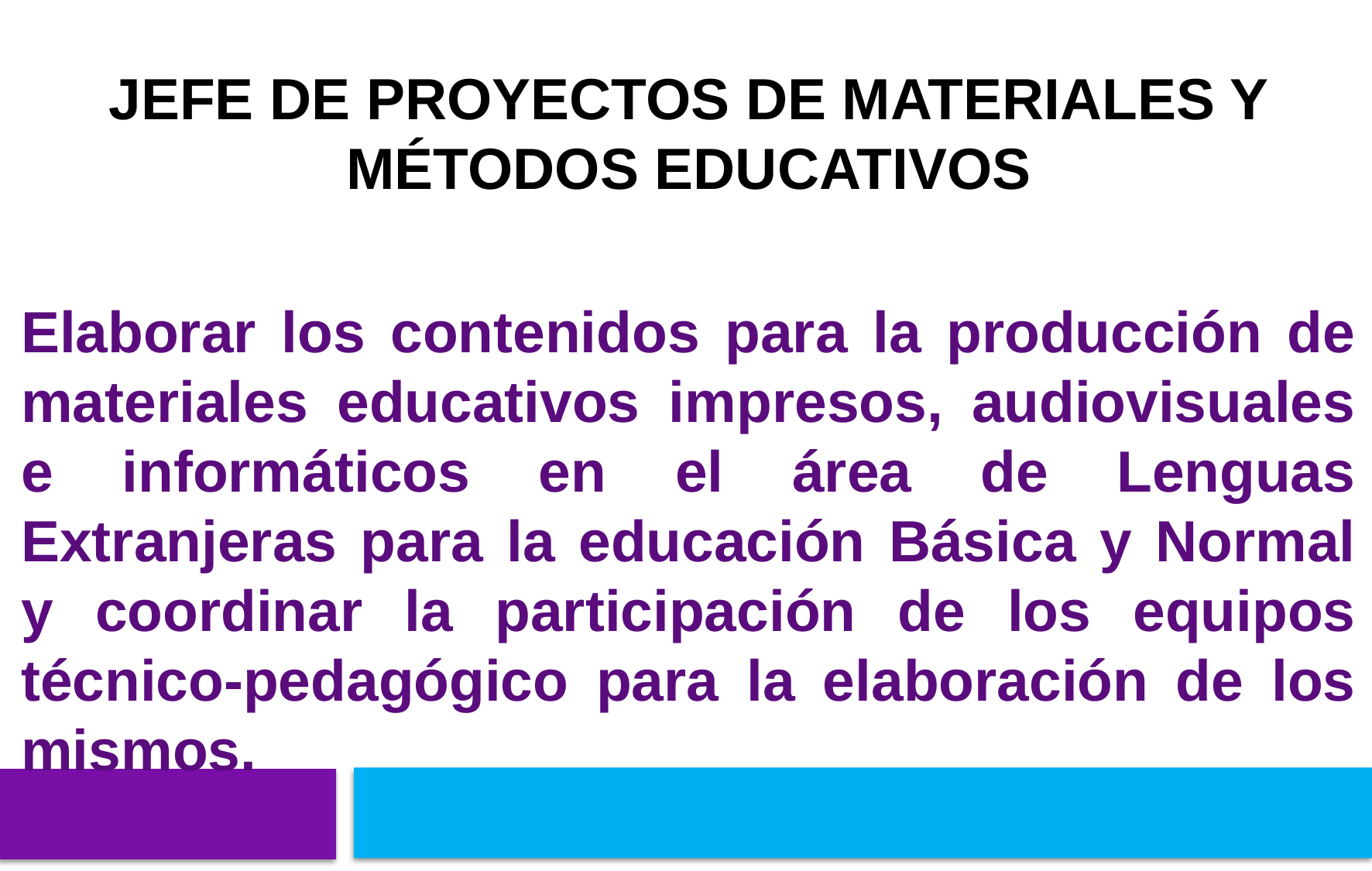

# JEFE DE PROYECTOS de Materiales y Métodos Educativos
Elaborar los contenidos para la producción de materiales educativos impresos, audiovisuales e informáticos en el área de Lenguas Extranjeras para la educación Básica y Normal y coordinar la participación de los equipos técnico-pedagógico para la elaboración de los mismos.